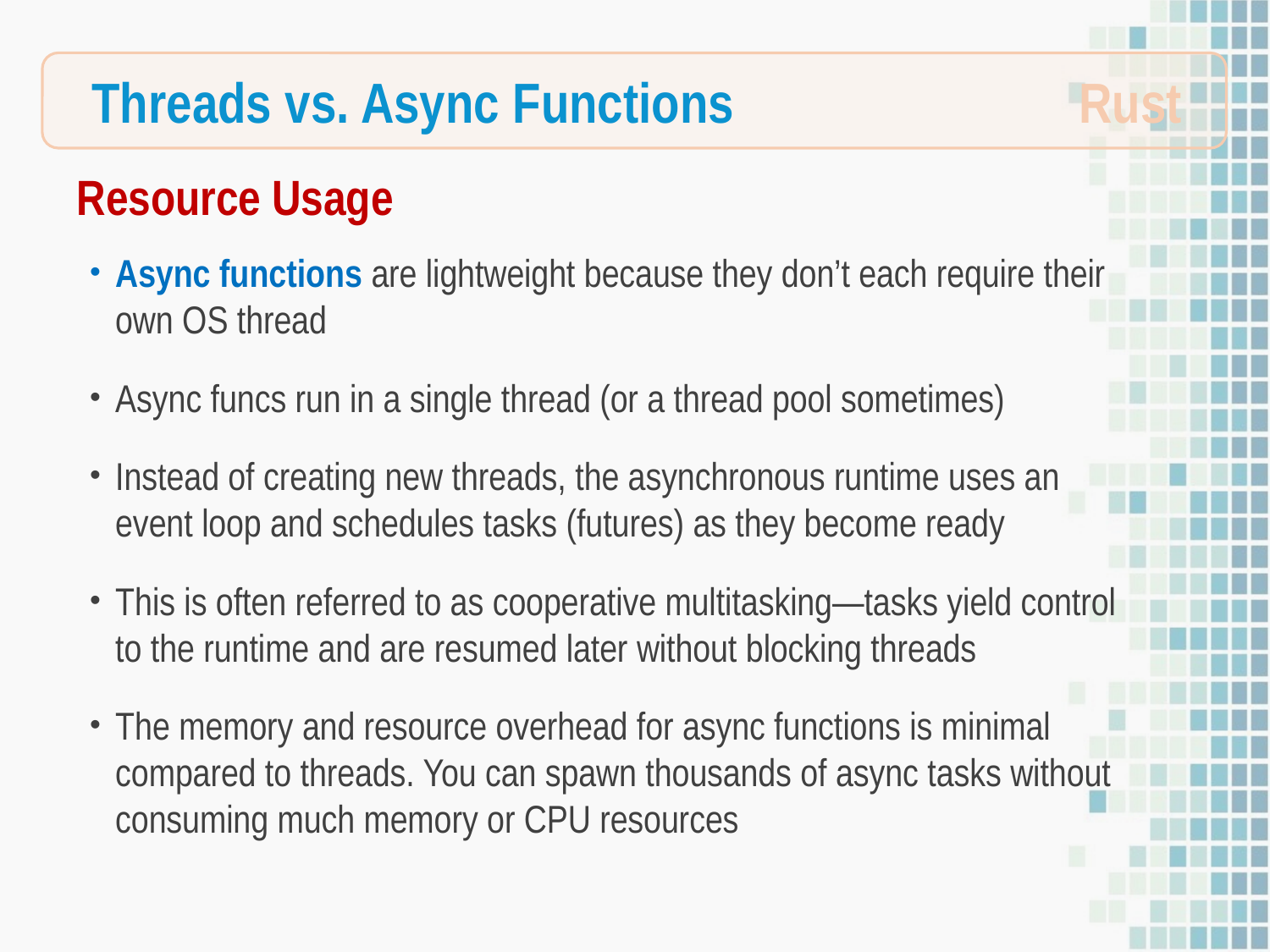

Rust

Threads vs. Async Functions
Resource Usage
Async functions are lightweight because they don’t each require their own OS thread
Async funcs run in a single thread (or a thread pool sometimes)
Instead of creating new threads, the asynchronous runtime uses an event loop and schedules tasks (futures) as they become ready
This is often referred to as cooperative multitasking—tasks yield control to the runtime and are resumed later without blocking threads
The memory and resource overhead for async functions is minimal compared to threads. You can spawn thousands of async tasks without consuming much memory or CPU resources